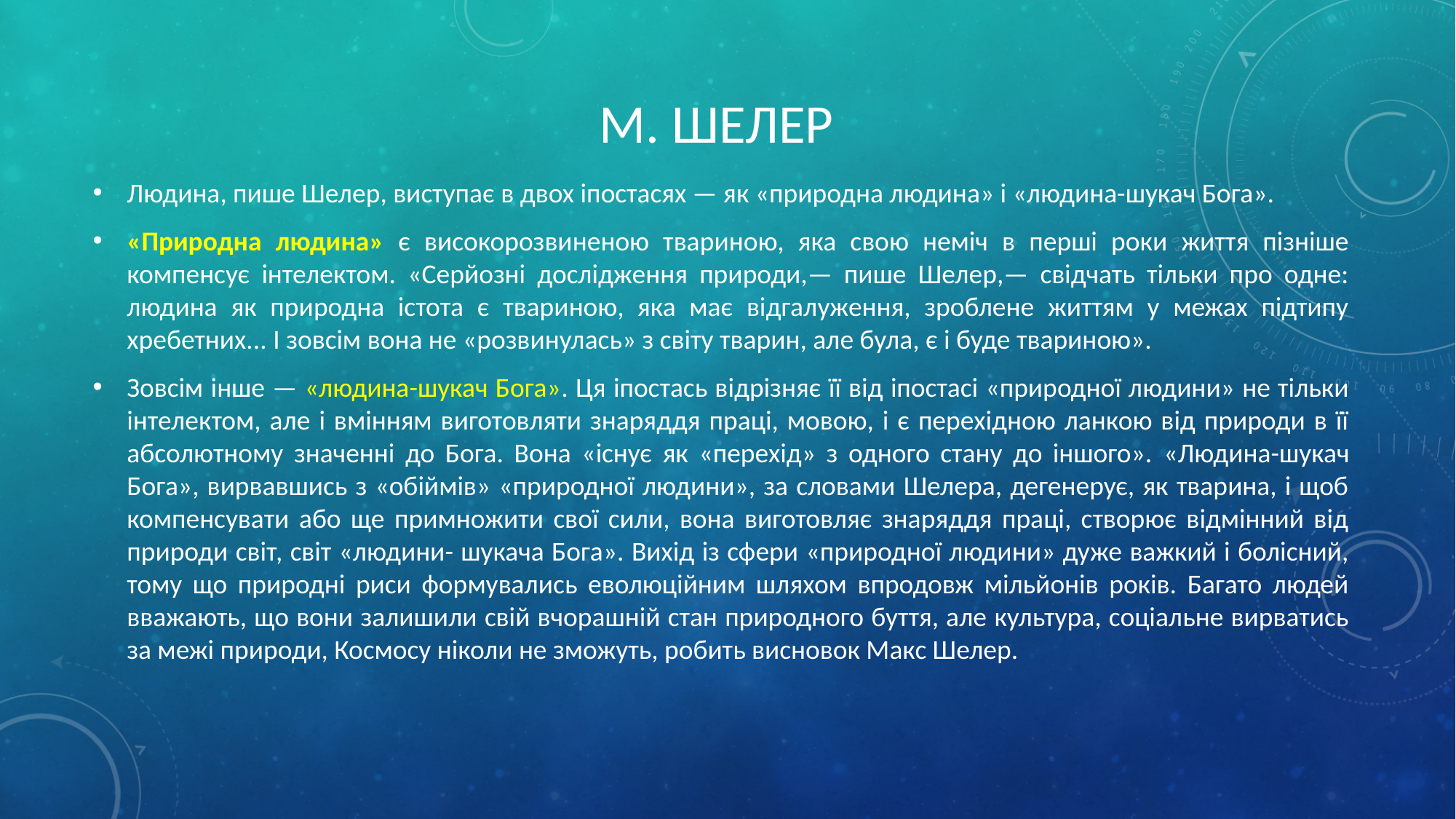

# М. Шелер
Людина, пише Шелер, виступає в двох іпостасях — як «природна людина» і «людина-шукач Бога».
«Природна людина» є високорозвиненою твариною, яка свою неміч в перші роки життя пізніше компенсує інтелектом. «Серйозні дослідження природи,— пише Шелер,— свідчать тільки про одне: людина як природна істота є твариною, яка має відгалуження, зроблене життям у межах підтипу хребетних... І зовсім вона не «розвинулась» з світу тварин, але була, є і буде твариною».
Зовсім інше — «людина-шукач Бога». Ця іпостась відрізняє її від іпостасі «природної людини» не тільки інтелектом, але і вмінням виготовляти знаряддя праці, мовою, і є перехідною ланкою від природи в її абсолютному значенні до Бога. Вона «існує як «перехід» з одного стану до іншого». «Людина-шукач Бога», вирвавшись з «обіймів» «природної людини», за словами Шелера, дегенерує, як тварина, і щоб компенсувати або ще примножити свої сили, вона виготовляє знаряддя праці, створює відмінний від природи світ, світ «людини- шукача Бога». Вихід із сфери «природної людини» дуже важкий і болісний, тому що природні риси формувались еволюційним шляхом впродовж мільйонів років. Багато людей вважають, що вони залишили свій вчорашній стан природного буття, але культура, соціальне вирватись за межі природи, Космосу ніколи не зможуть, робить висновок Макс Шелер.